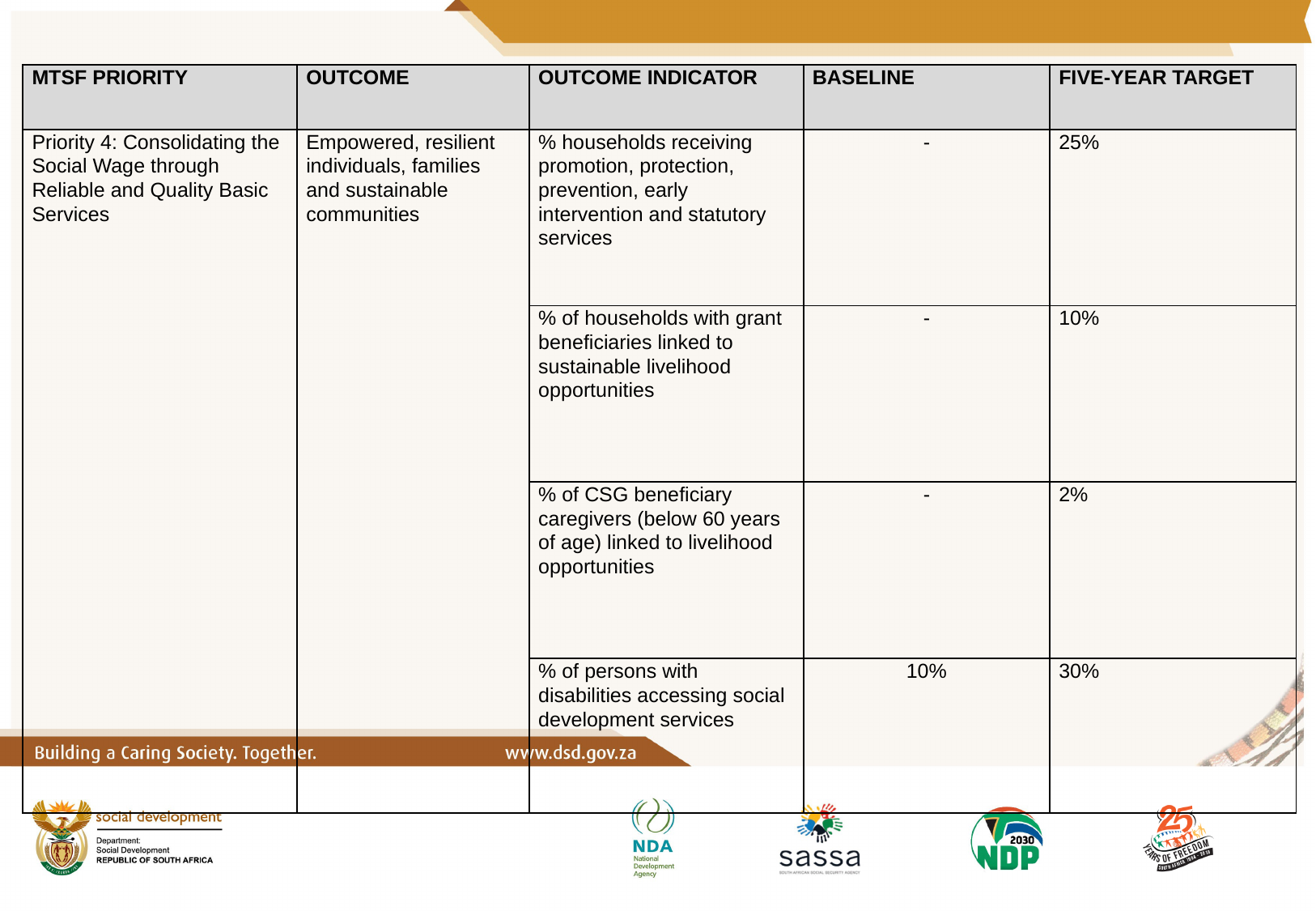

| MTSF Priority | Outcome | Outcome Indicator | Baseline | Five-year target |
| --- | --- | --- | --- | --- |
| Priority 4: Consolidating the Social Wage through Reliable and Quality Basic Services | Empowered, resilient individuals, families and sustainable communities | % households receiving promotion, protection, prevention, early intervention and statutory services | - | 25% |
|  |  | % of households with grant beneficiaries linked to sustainable livelihood opportunities | - | 10% |
|  |  | % of CSG beneficiary caregivers (below 60 years of age) linked to livelihood opportunities | - | 2% |
|  |  | % of persons with disabilities accessing social development services | 10% | 30% |